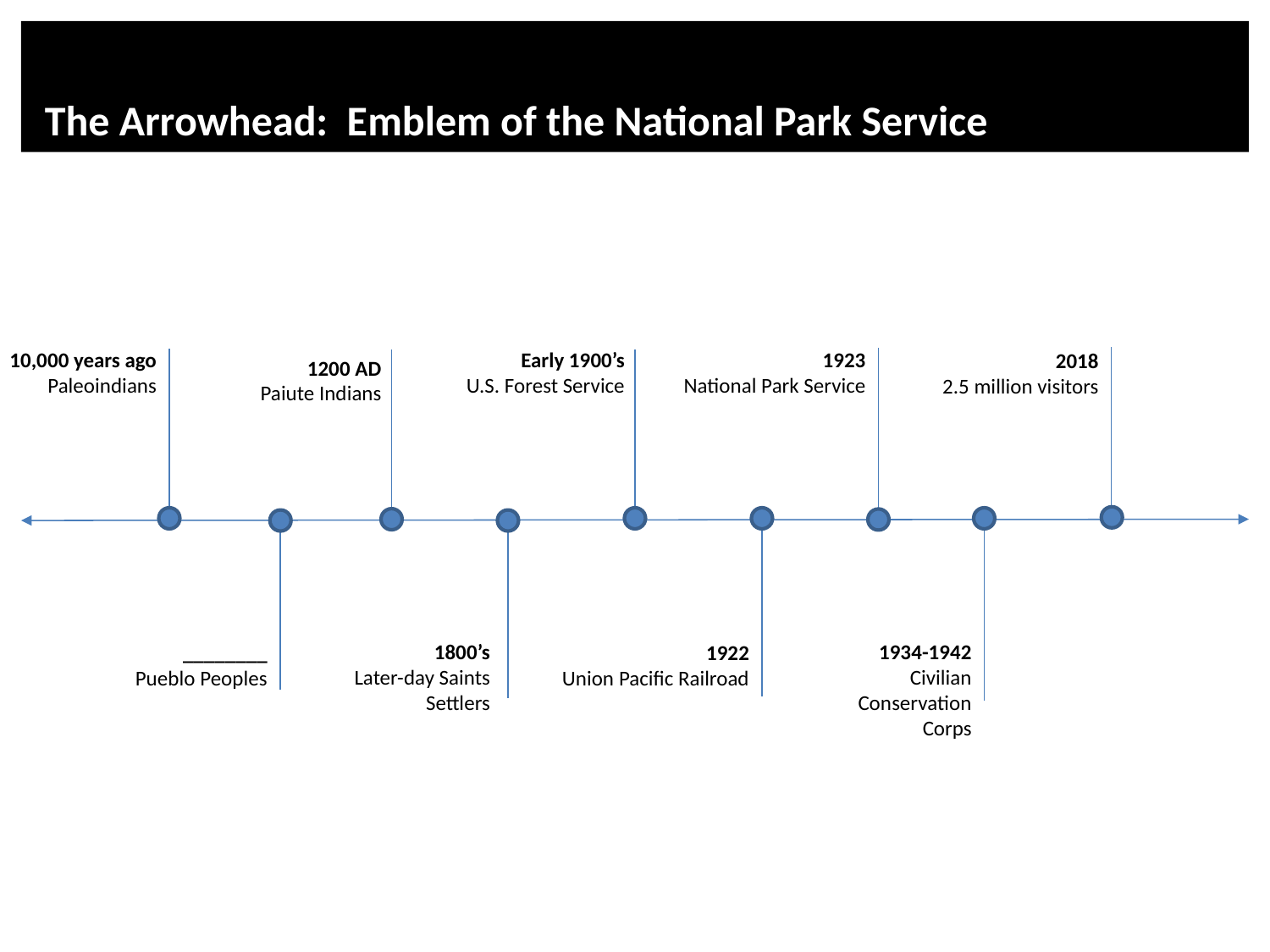

# Timeline Continued 8

 The Arrowhead:  Emblem of the National Park Service
1923
National Park Service
Early 1900’s
U.S. Forest Service
10,000 years ago
Paleoindians
2018
2.5 million visitors
1200 AD
Paiute Indians

1934-1942
Civilian Conservation Corps
1800’s
Later-day Saints Settlers
________
Pueblo Peoples
1922
Union Pacific Railroad